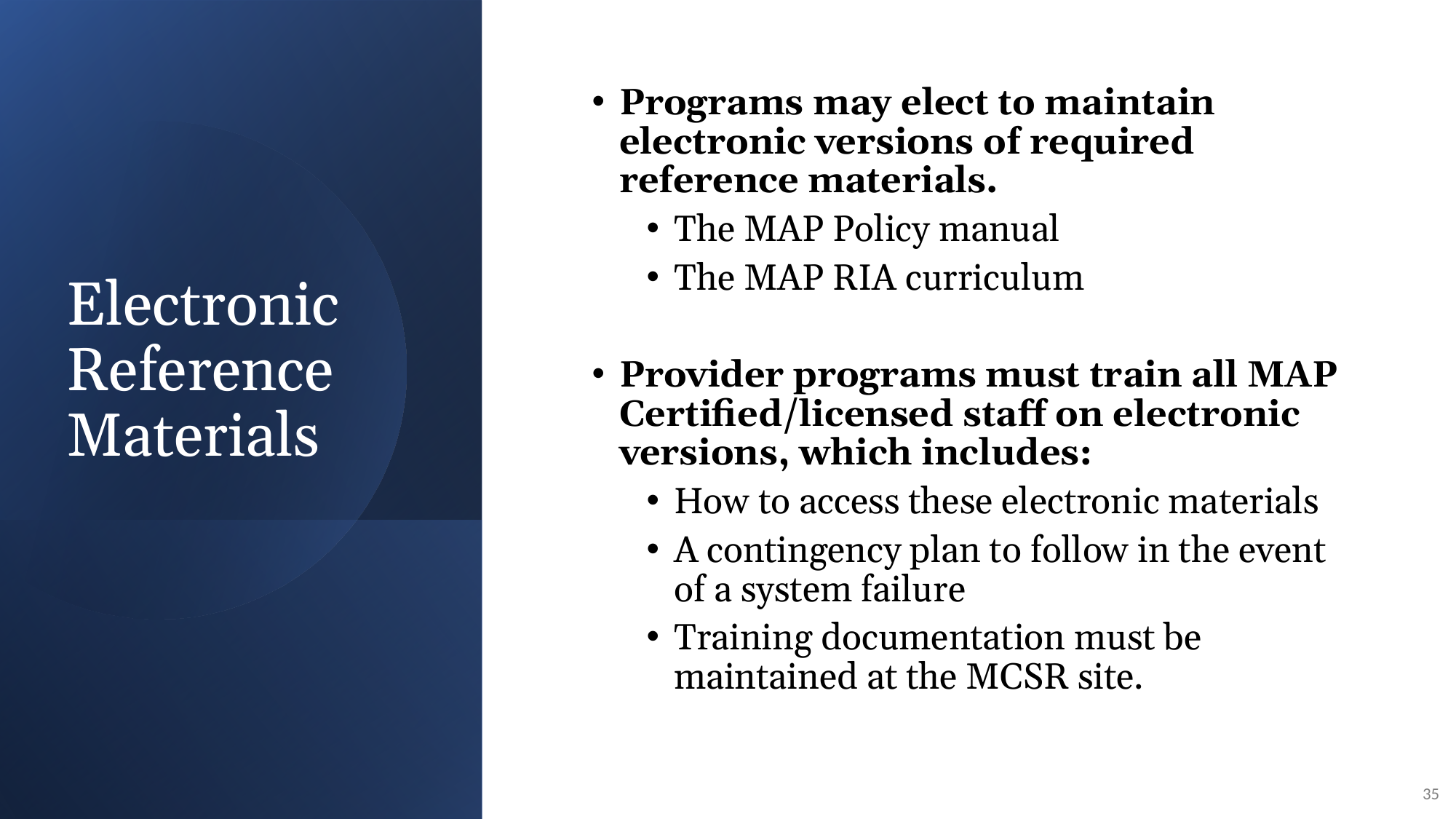

# Electronic Reference Materials
Programs may elect to maintain electronic versions of required reference materials.
The MAP Policy manual
The MAP RIA curriculum

Provider programs must train all MAP Certified/licensed staff on electronic versions, which includes:
How to access these electronic materials
A contingency plan to follow in the event of a system failure
Training documentation must be maintained at the MCSR site.

35